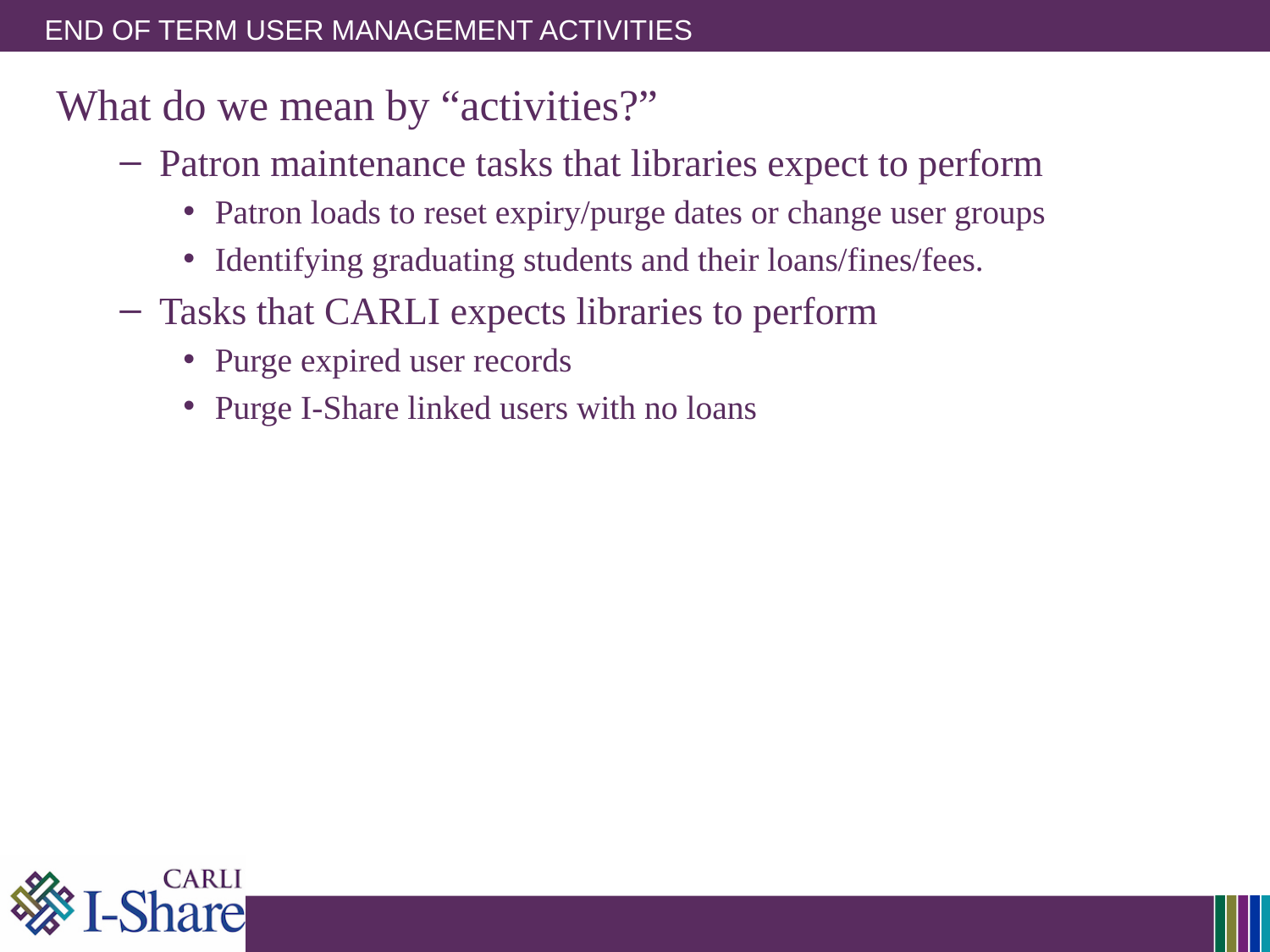

# End Of Term User Management activities
What do we mean by “activities?”
Patron maintenance tasks that libraries expect to perform
Patron loads to reset expiry/purge dates or change user groups
Identifying graduating students and their loans/fines/fees.
Tasks that CARLI expects libraries to perform
Purge expired user records
Purge I-Share linked users with no loans